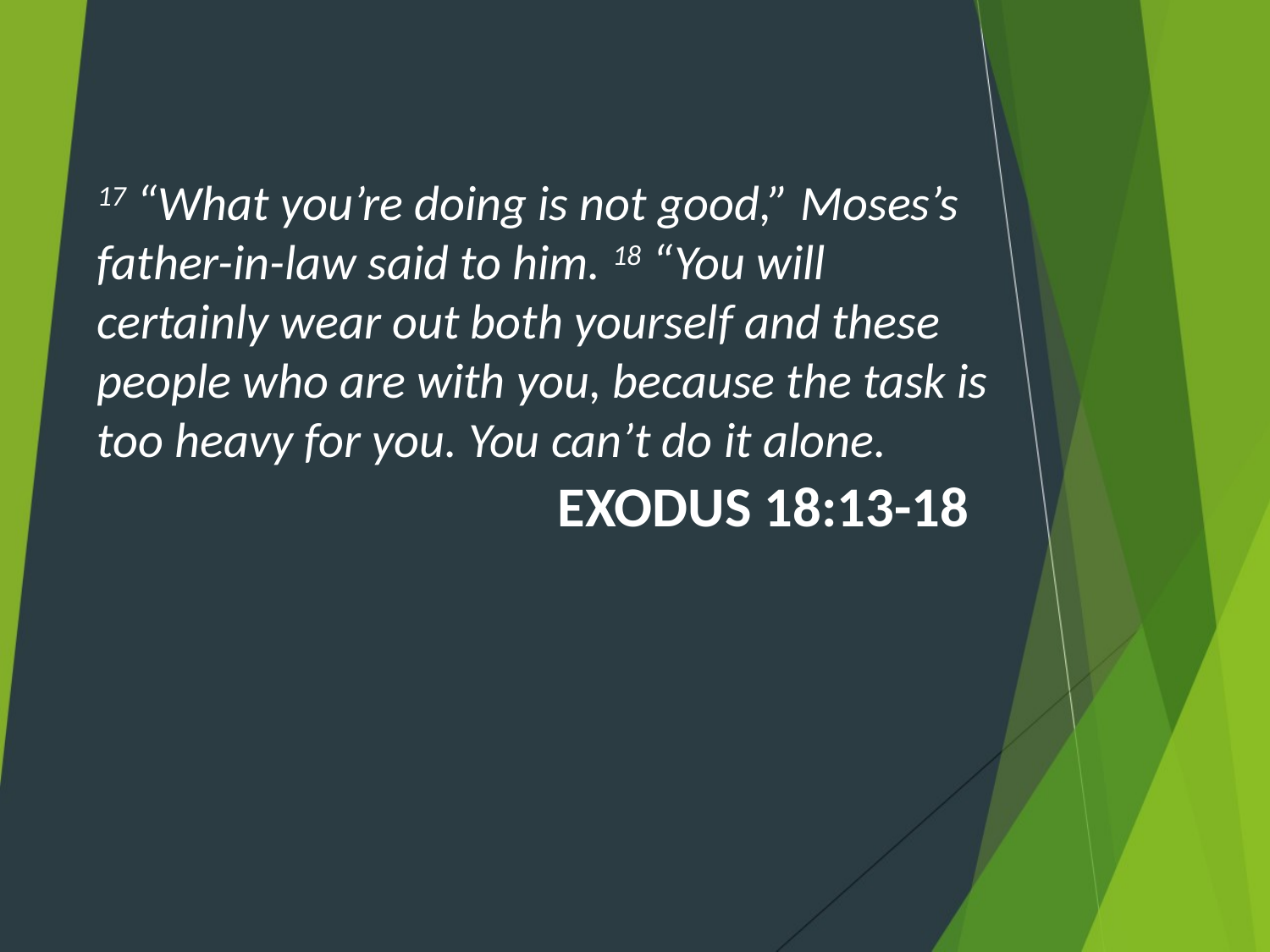

17 “What you’re doing is not good,” Moses’s father-in-law said to him. 18 “You will certainly wear out both yourself and these people who are with you, because the task is too heavy for you. You can’t do it alone.
                                  EXODUS 18:13-18